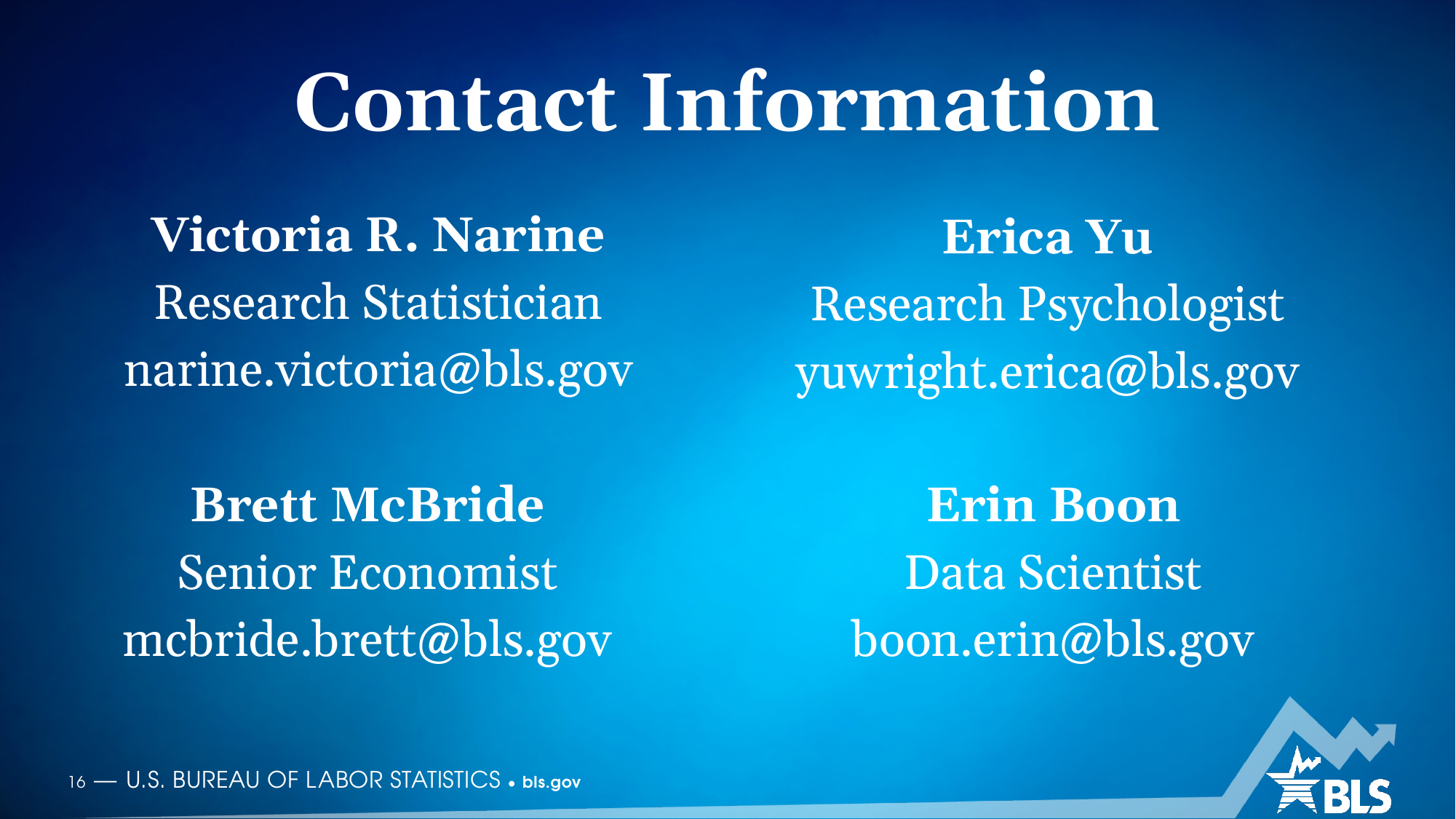

Contact Information
Victoria R. Narine
Research Statistician
narine.victoria@bls.gov

Erica Yu
Research Psychologist
yuwright.erica@bls.gov

Brett McBride
Senior Economist
mcbride.brett@bls.gov

Erin Boon
Data Scientist
boon.erin@bls.gov